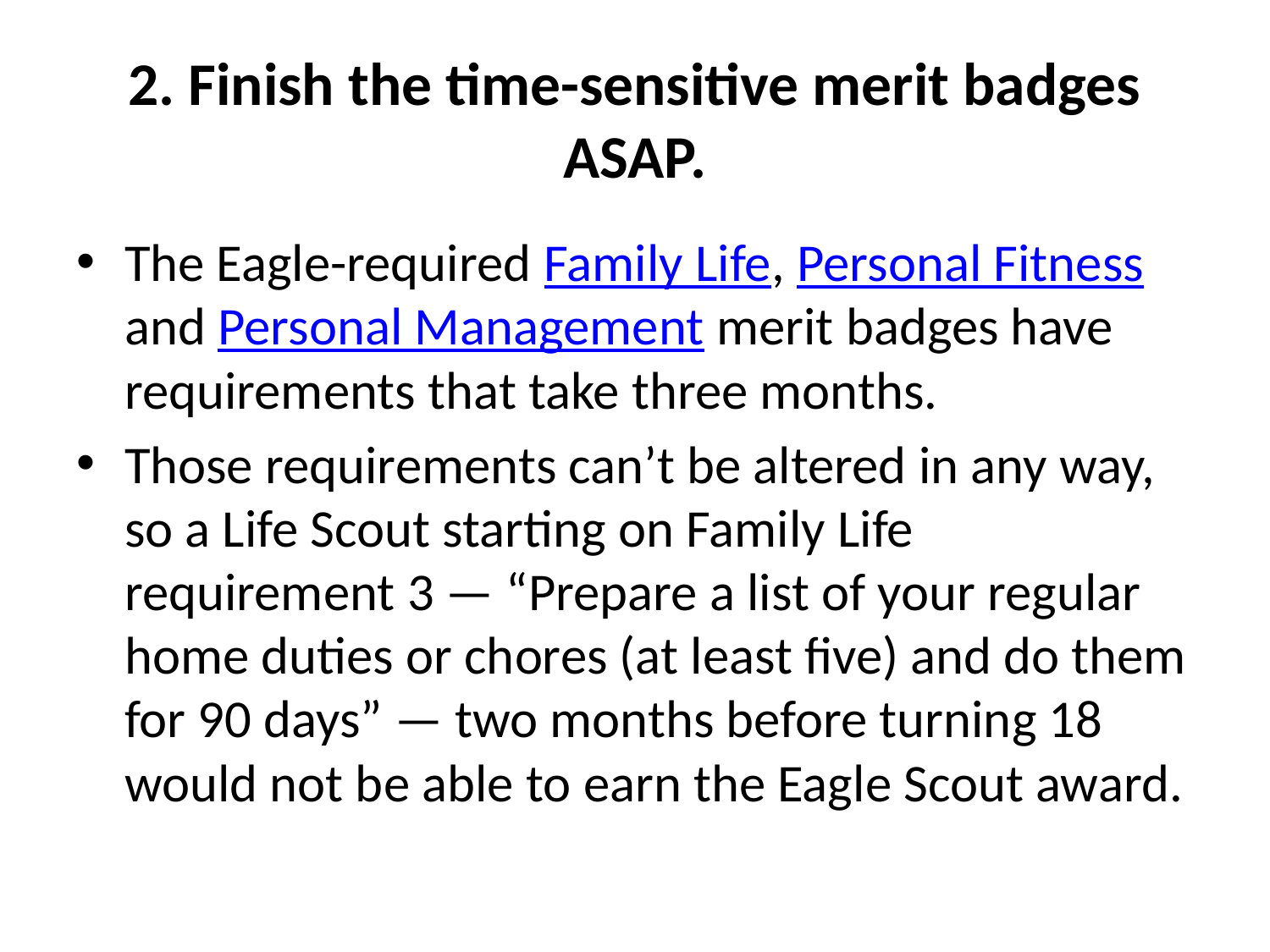

# 2. Finish the time-sensitive merit badges ASAP.
The Eagle-required Family Life, Personal Fitness and Personal Management merit badges have requirements that take three months.
Those requirements can’t be altered in any way, so a Life Scout starting on Family Life requirement 3 — “Prepare a list of your regular home duties or chores (at least five) and do them for 90 days” — two months before turning 18 would not be able to earn the Eagle Scout award.